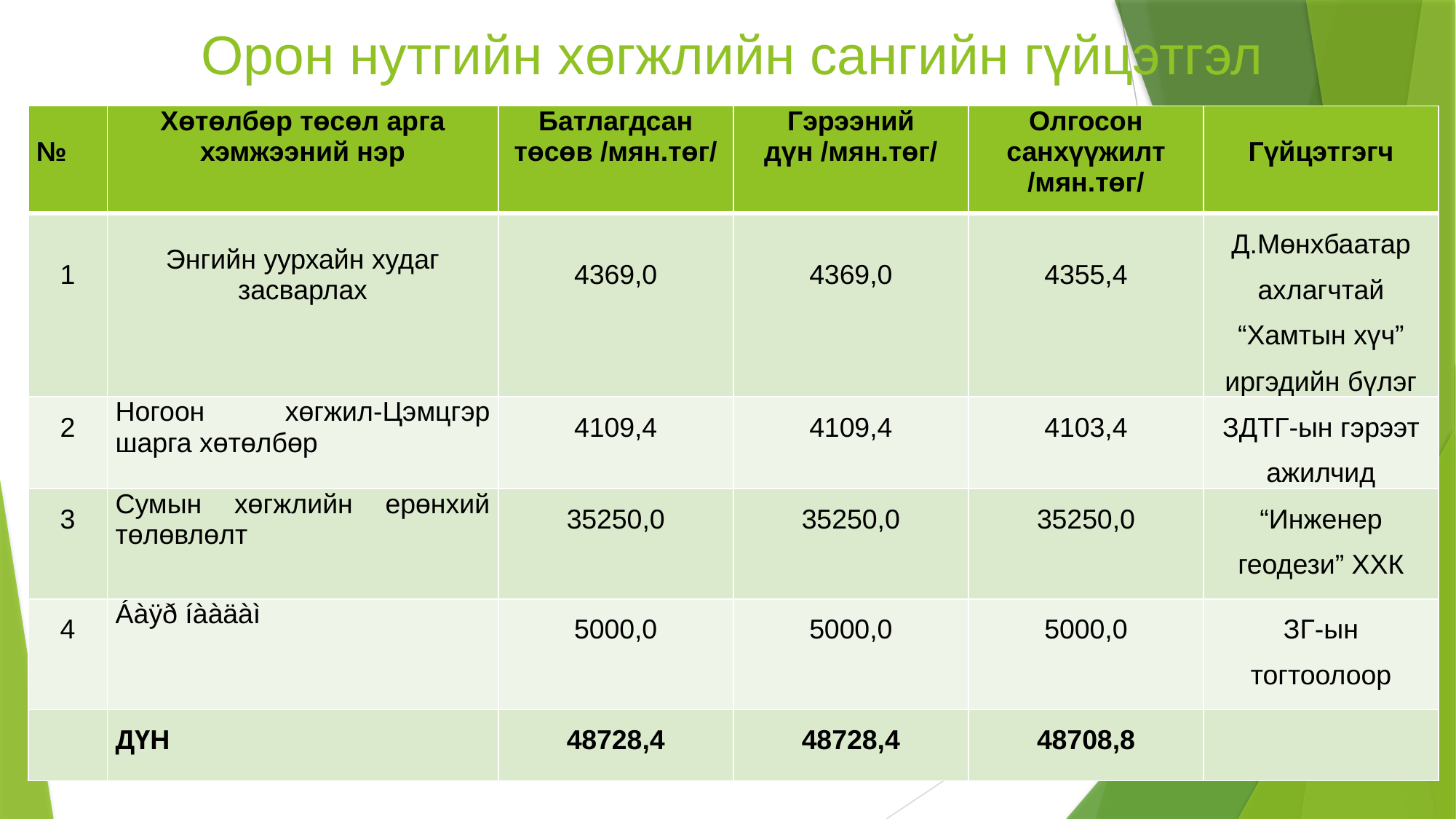

# Орон нутгийн хөгжлийн сангийн гүйцэтгэл
| № | Хөтөлбөр төсөл арга хэмжээний нэр | Батлагдсан төсөв /мян.төг/ | Гэрээний дүн /мян.төг/ | Олгосон санхүүжилт /мян.төг/ | Гүйцэтгэгч |
| --- | --- | --- | --- | --- | --- |
| 1 | Энгийн уурхайн худаг засварлах | 4369,0 | 4369,0 | 4355,4 | Д.Мөнхбаатар ахлагчтай “Хамтын хүч” иргэдийн бүлэг |
| 2 | Ногоон хөгжил-Цэмцгэр шарга хөтөлбөр | 4109,4 | 4109,4 | 4103,4 | ЗДТГ-ын гэрээт ажилчид |
| 3 | Сумын хөгжлийн ерөнхий төлөвлөлт | 35250,0 | 35250,0 | 35250,0 | “Инженер геодези” ХХК |
| 4 | Áàÿð íààäàì | 5000,0 | 5000,0 | 5000,0 | ЗГ-ын тогтоолоор |
|  | ДҮН | 48728,4 | 48728,4 | 48708,8 |  |